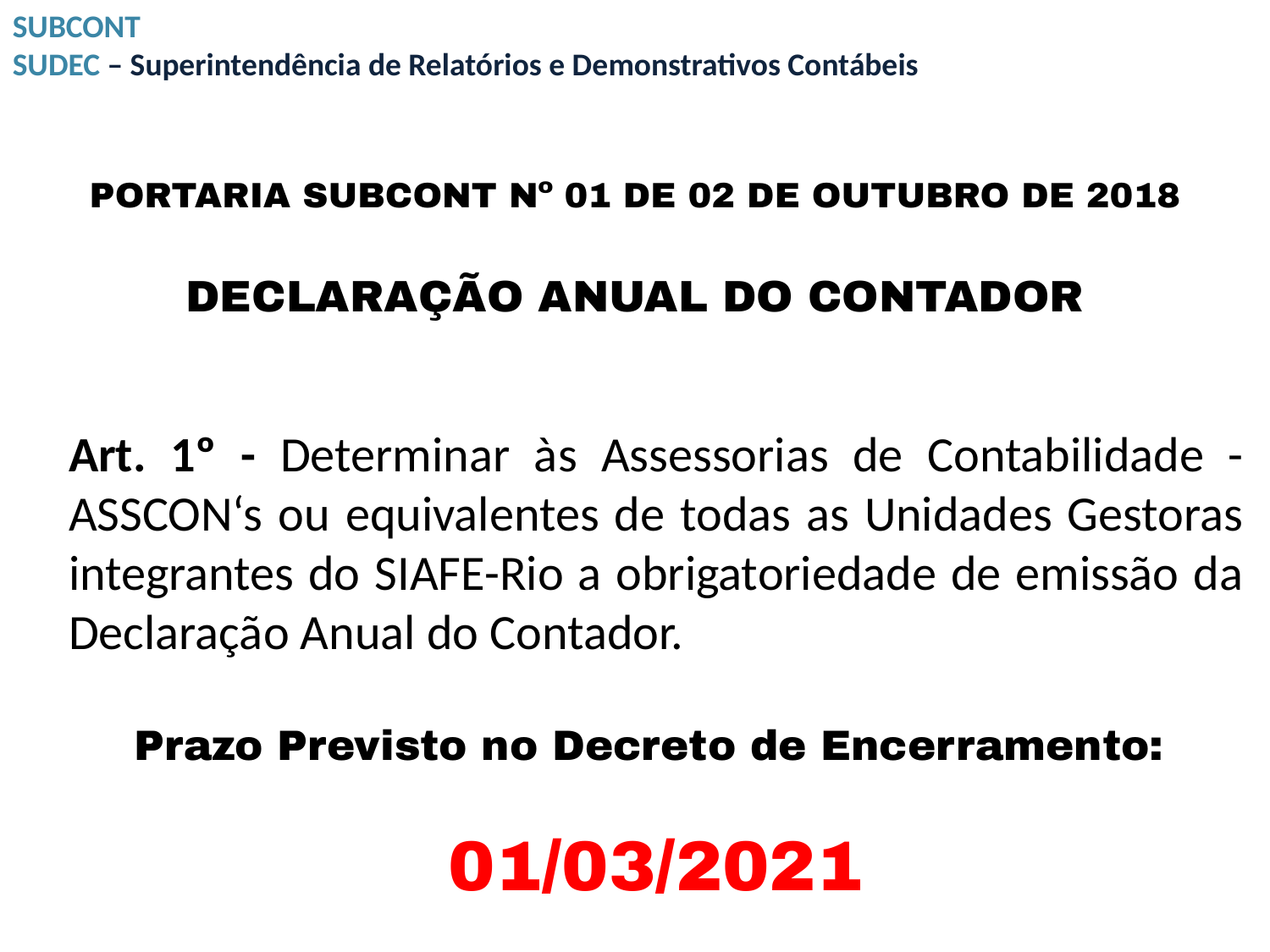

SUBCONT
SUDEC – Superintendência de Relatórios e Demonstrativos Contábeis
PORTARIA SUBCONT Nº 01 DE 02 DE OUTUBRO DE 2018

DECLARAÇÃO ANUAL DO CONTADOR
Art. 1º - Determinar às Assessorias de Contabilidade -ASSCON‘s ou equivalentes de todas as Unidades Gestoras integrantes do SIAFE-Rio a obrigatoriedade de emissão da Declaração Anual do Contador.

Prazo Previsto no Decreto de Encerramento:

01/03/2021